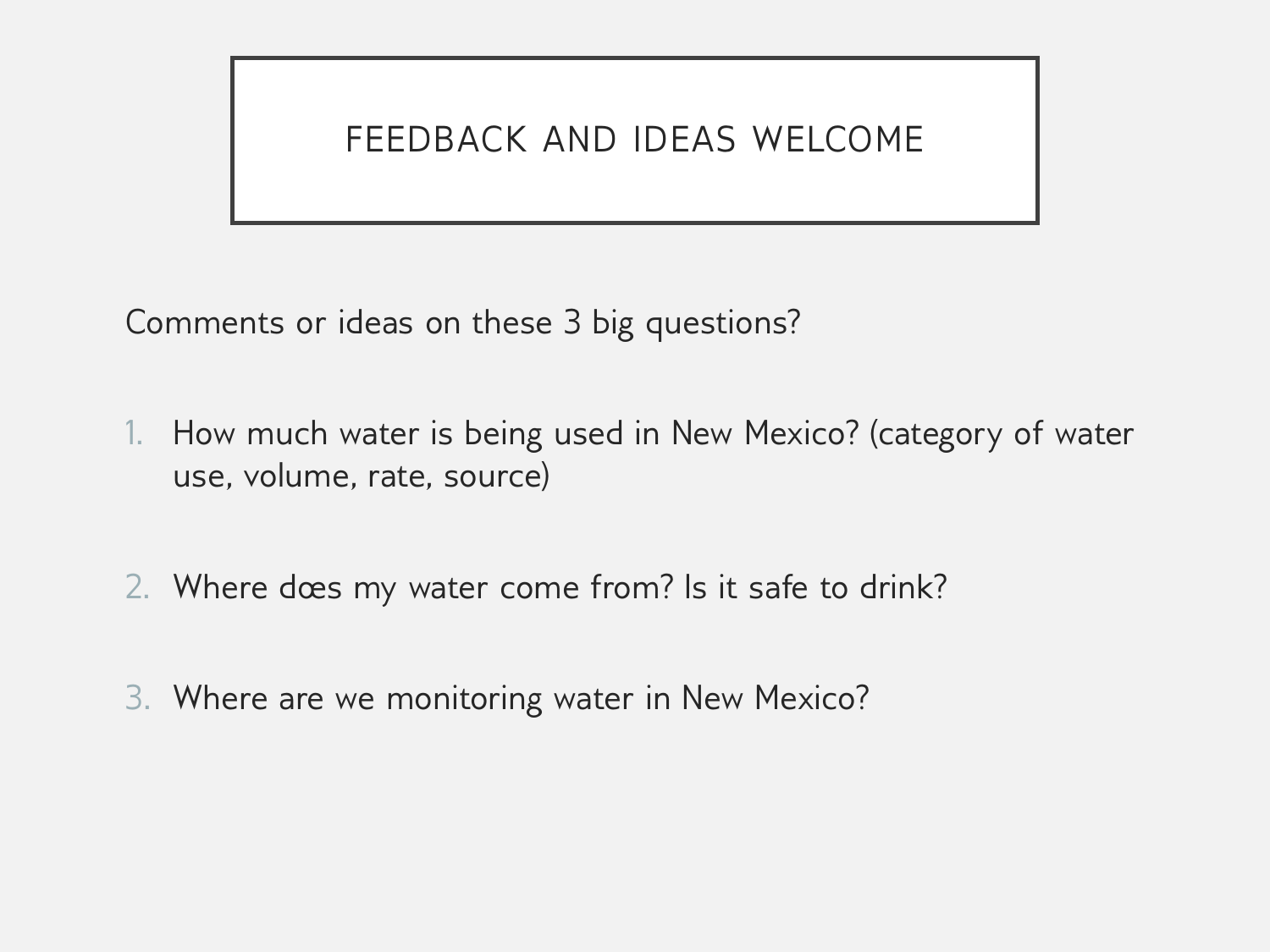

# Feedback and ideas Welcome
Comments or ideas on these 3 big questions?

How much water is being used in New Mexico? (category of water use, volume, rate, source)

Where does my water come from? Is it safe to drink?

Where are we monitoring water in New Mexico?